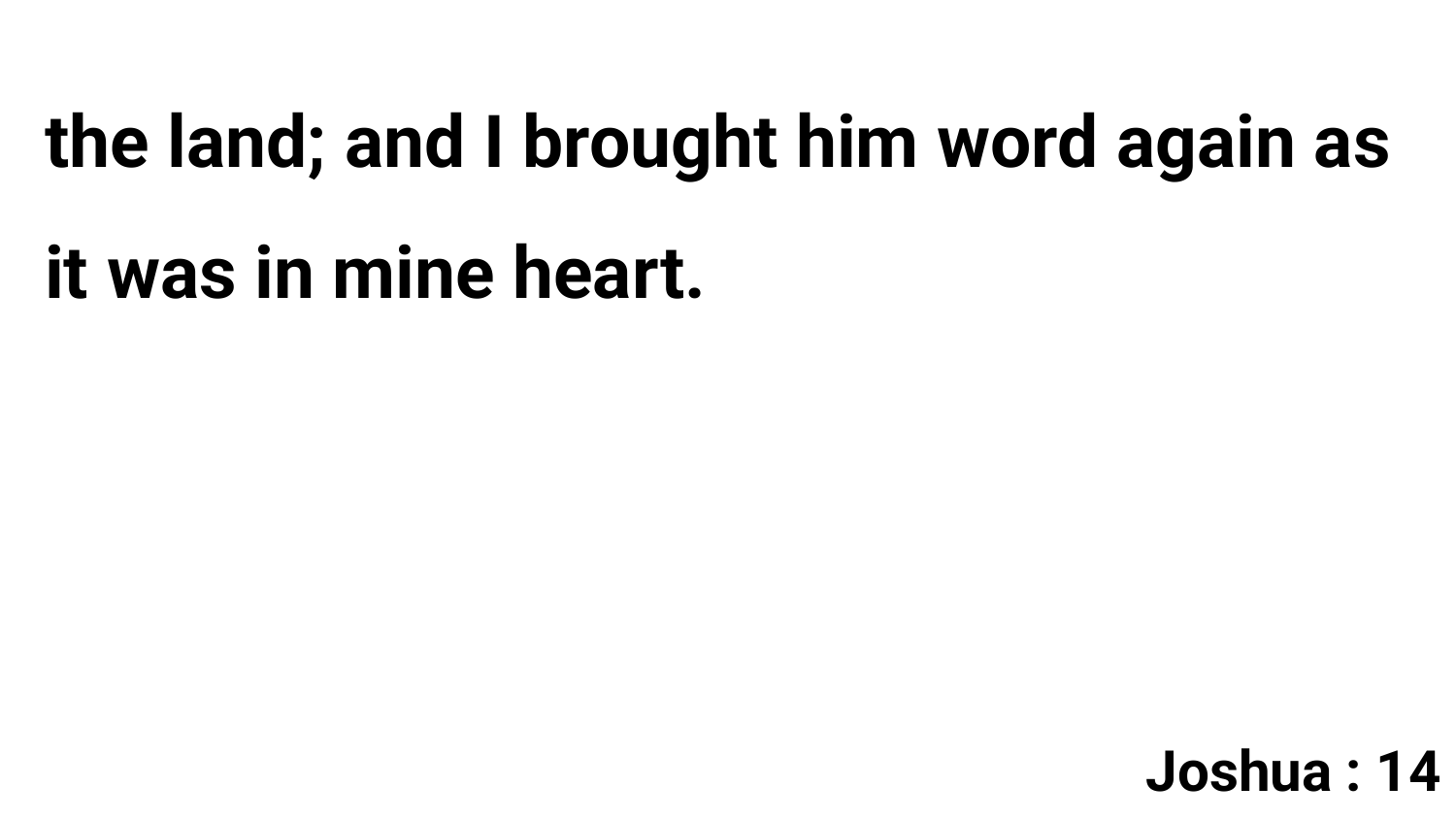

the land; and I brought him word again as it was in mine heart.
Joshua : 14